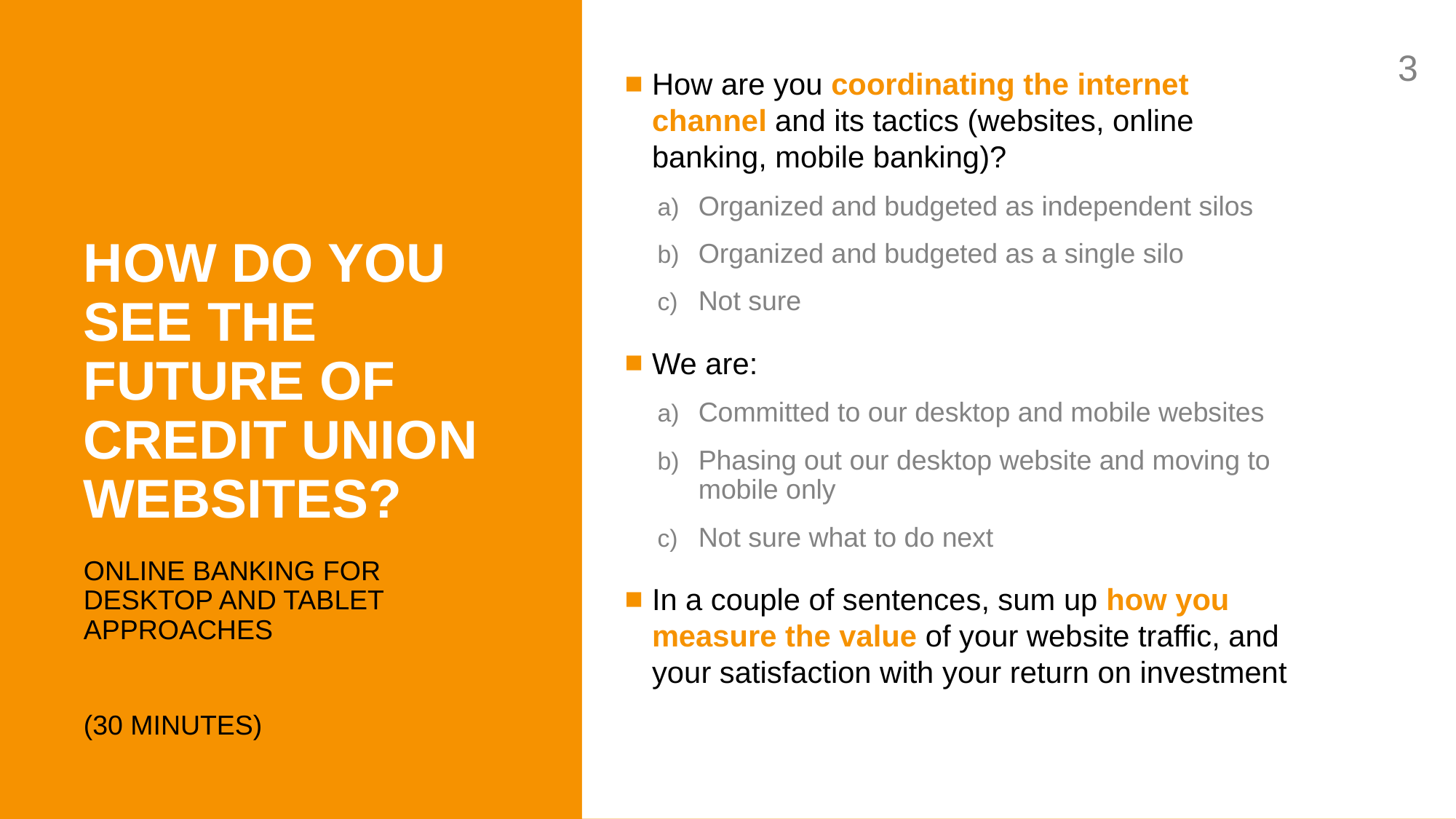

3
How are you coordinating the internet channel and its tactics (websites, online banking, mobile banking)?
Organized and budgeted as independent silos
Organized and budgeted as a single silo
Not sure
We are:
Committed to our desktop and mobile websites
Phasing out our desktop website and moving to mobile only
Not sure what to do next
In a couple of sentences, sum up how you measure the value of your website traffic, and your satisfaction with your return on investment
# How do you see the future of credit union websites?
Online banking for desktop and tablet approaches

(30 minutes)